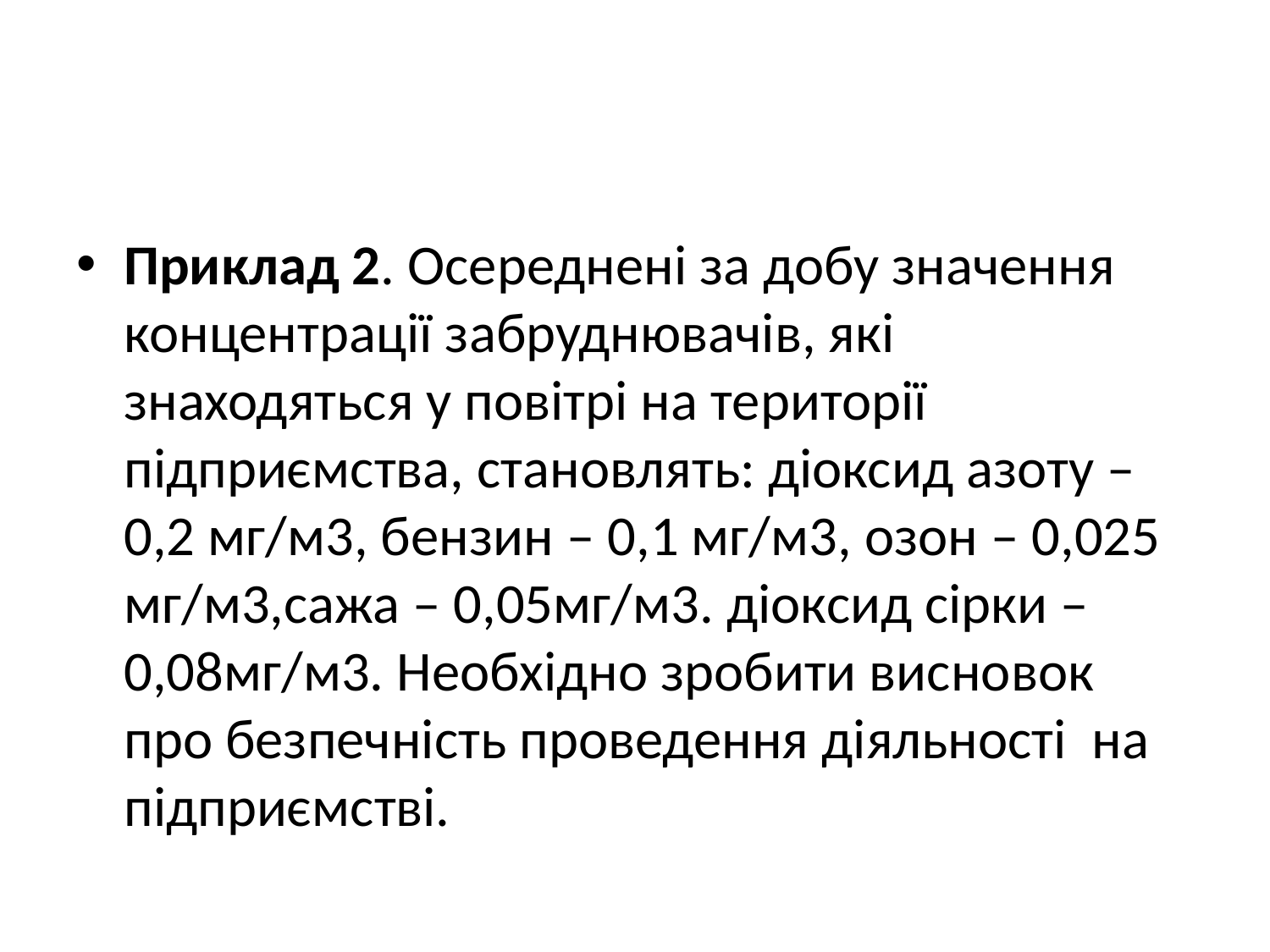

#
Приклад 2. Осереднені за добу значення концентрації забруднювачів, які знаходяться у повітрі на території підприємства, становлять: діоксид азоту – 0,2 мг/м3, бензин – 0,1 мг/м3, озон – 0,025 мг/м3,сажа – 0,05мг/м3. діоксид сірки – 0,08мг/м3. Необхідно зробити висновок про безпечність проведення діяльності  на підприємстві.